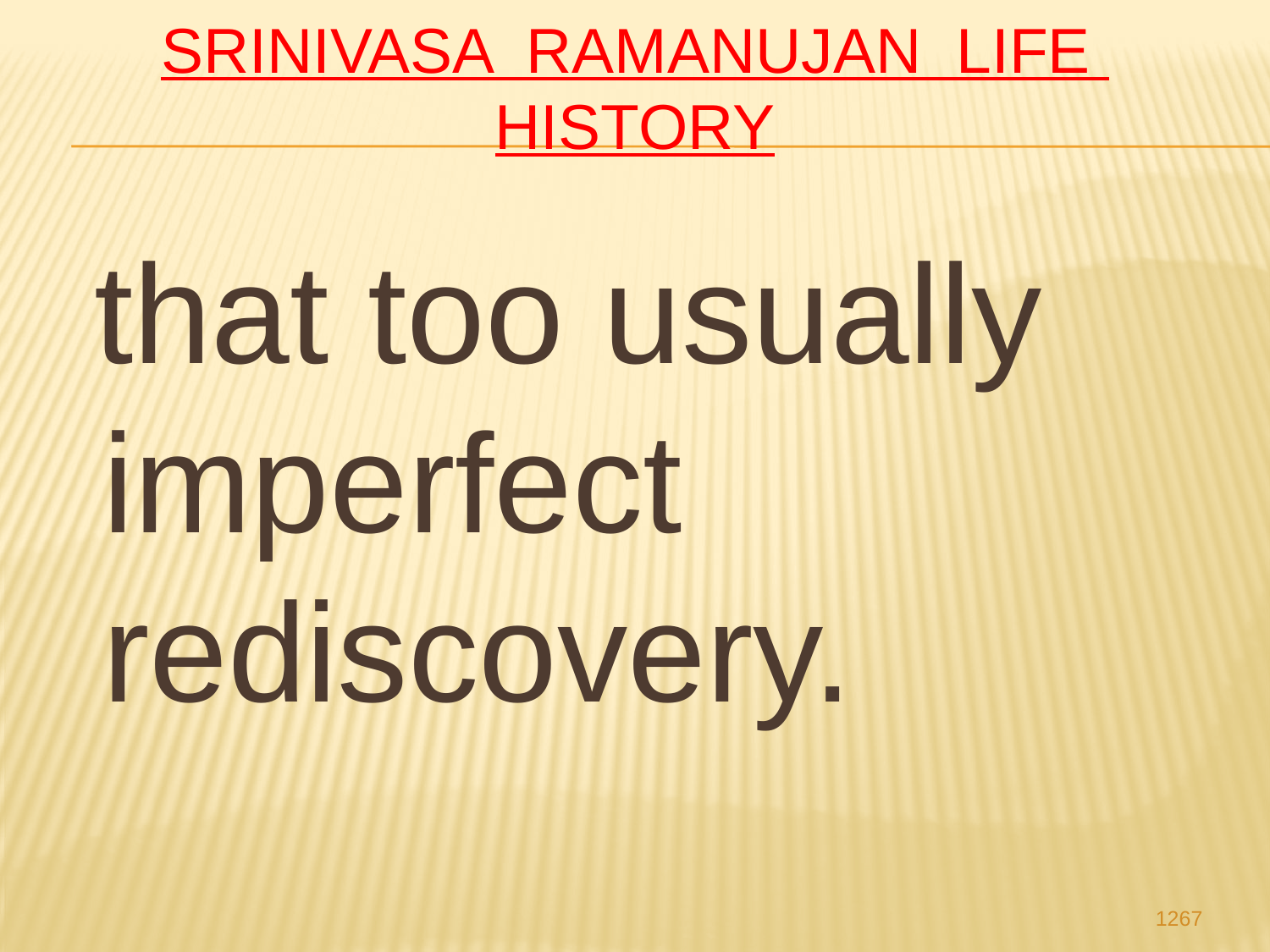

# Srinivasa  Ramanujan  life  history
 that too usually imperfect rediscovery.

1267